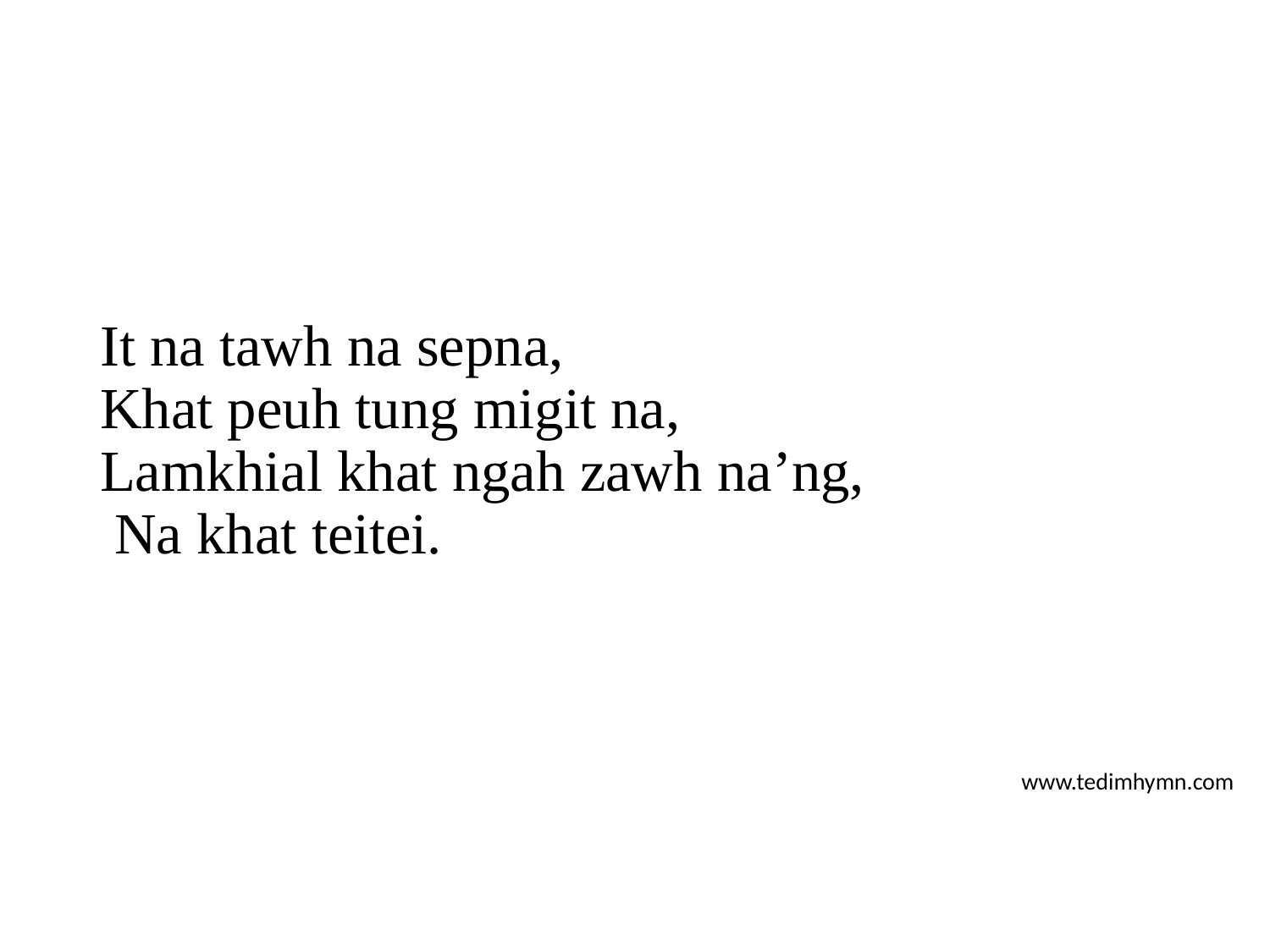

It na tawh na sepna,
Khat peuh tung migit na,
Lamkhial khat ngah zawh na’ng,
 Na khat teitei.
www.tedimhymn.com